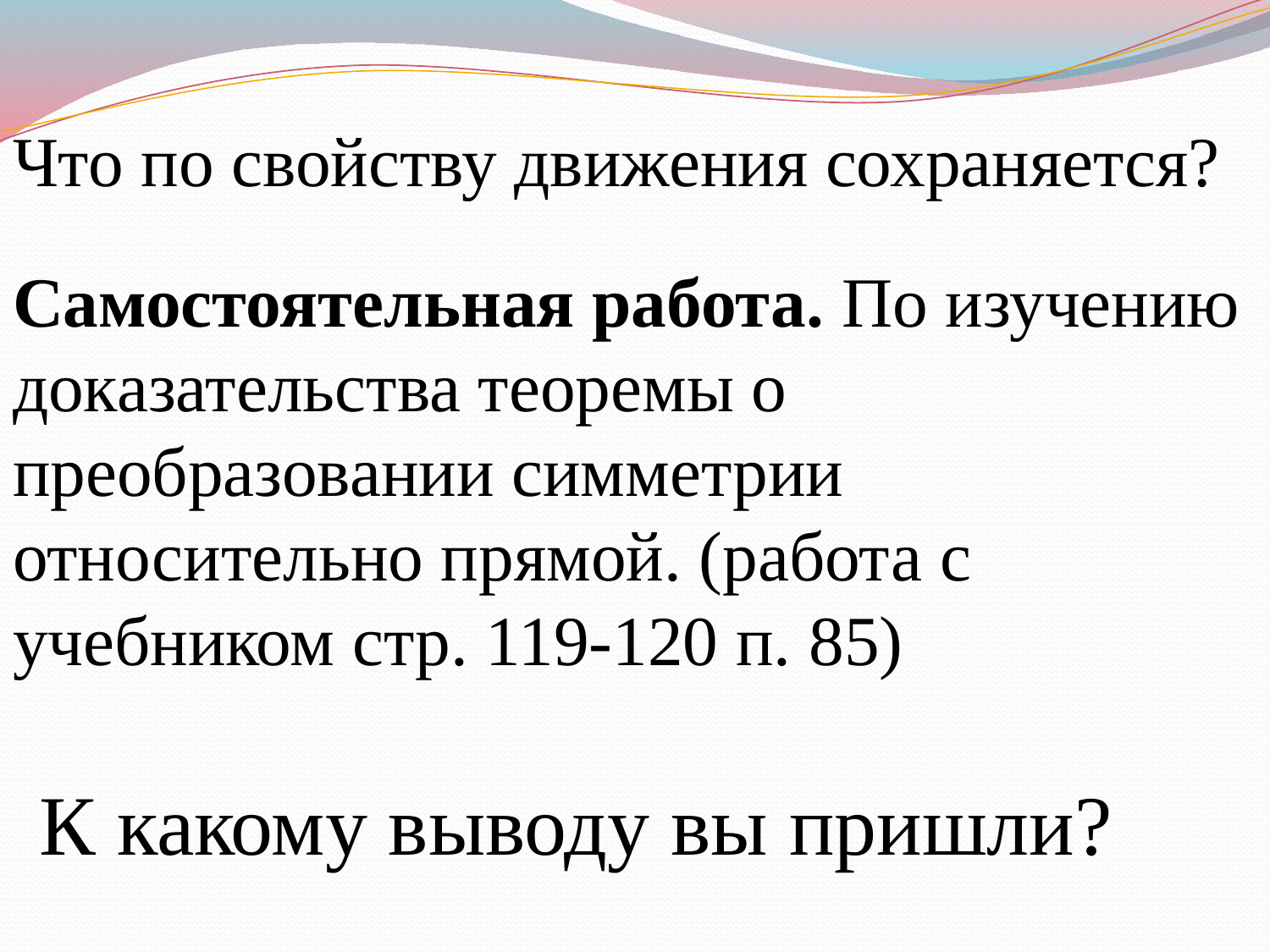

Что по свойству движения сохраняется?
Самостоятельная работа. По изучению доказательства теоремы о преобразовании симметрии относительно прямой. (работа с учебником стр. 119-120 п. 85)
К какому выводу вы пришли?